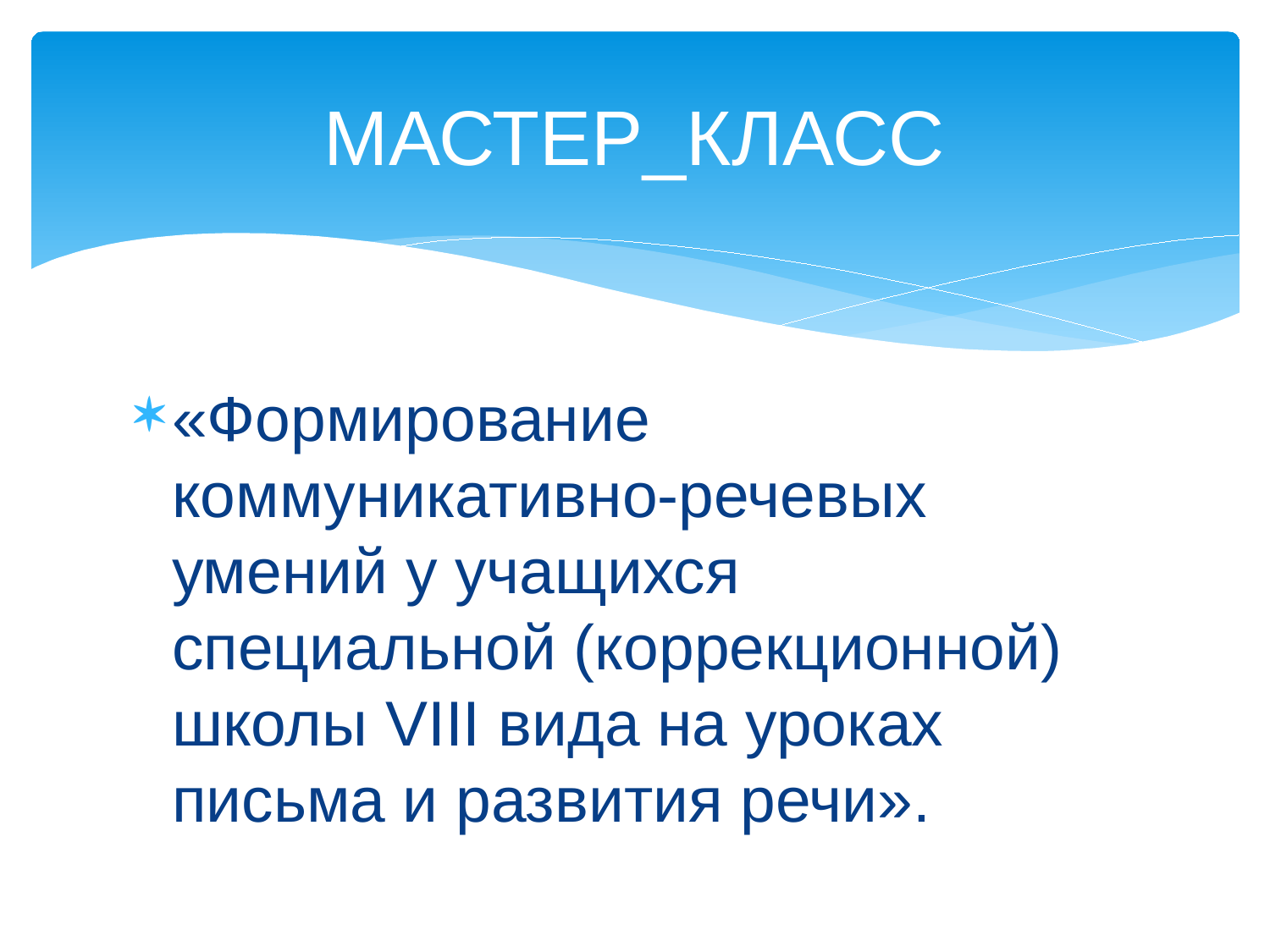

# МАСТЕР_КЛАСС
«Формирование коммуникативно-речевых умений у учащихся специальной (коррекционной) школы VIII вида на уроках письма и развития речи».